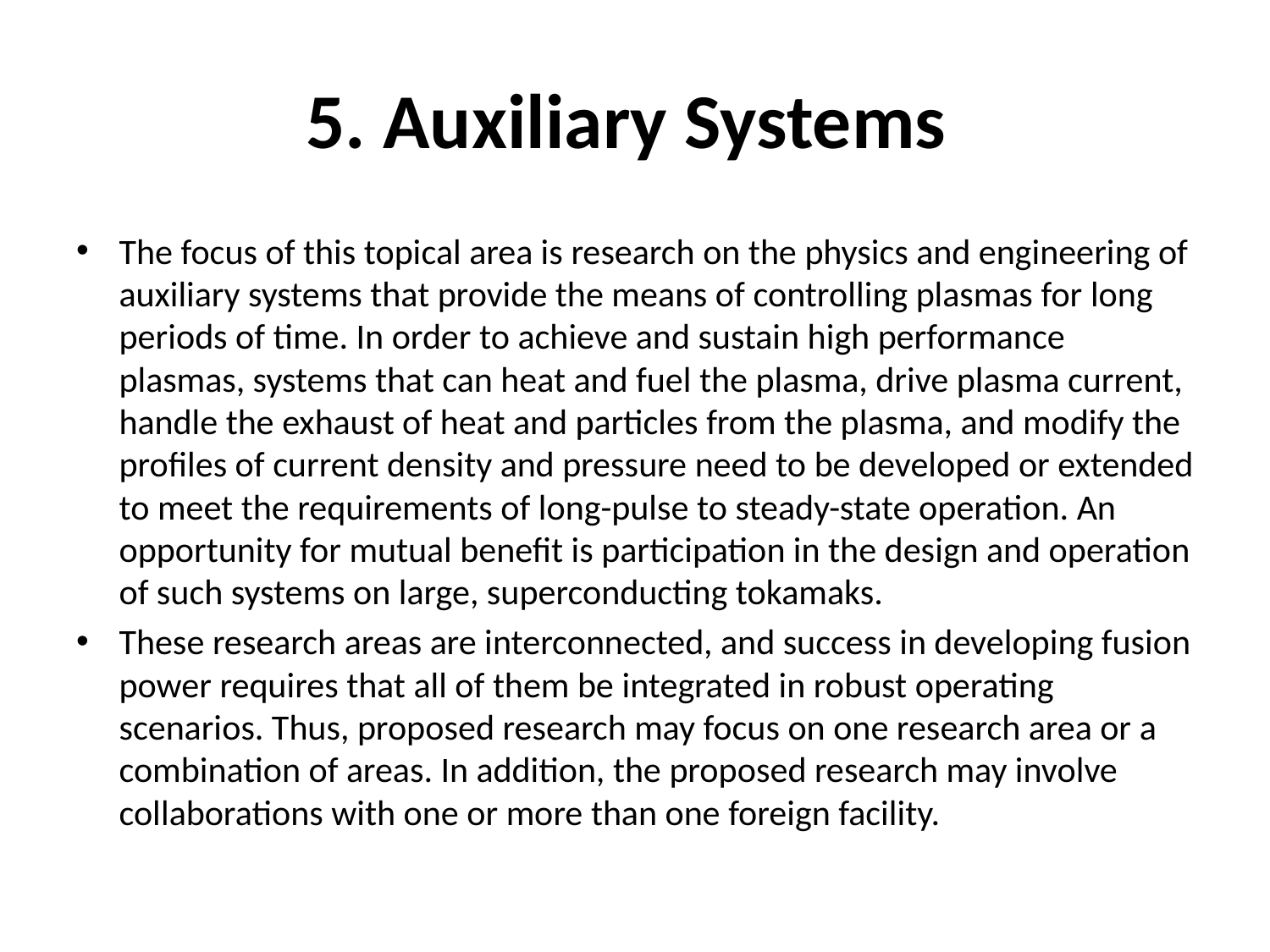

# 5. Auxiliary Systems
The focus of this topical area is research on the physics and engineering of auxiliary systems that provide the means of controlling plasmas for long periods of time. In order to achieve and sustain high performance plasmas, systems that can heat and fuel the plasma, drive plasma current, handle the exhaust of heat and particles from the plasma, and modify the profiles of current density and pressure need to be developed or extended to meet the requirements of long-pulse to steady-state operation. An opportunity for mutual benefit is participation in the design and operation of such systems on large, superconducting tokamaks.
These research areas are interconnected, and success in developing fusion power requires that all of them be integrated in robust operating scenarios. Thus, proposed research may focus on one research area or a combination of areas. In addition, the proposed research may involve collaborations with one or more than one foreign facility.